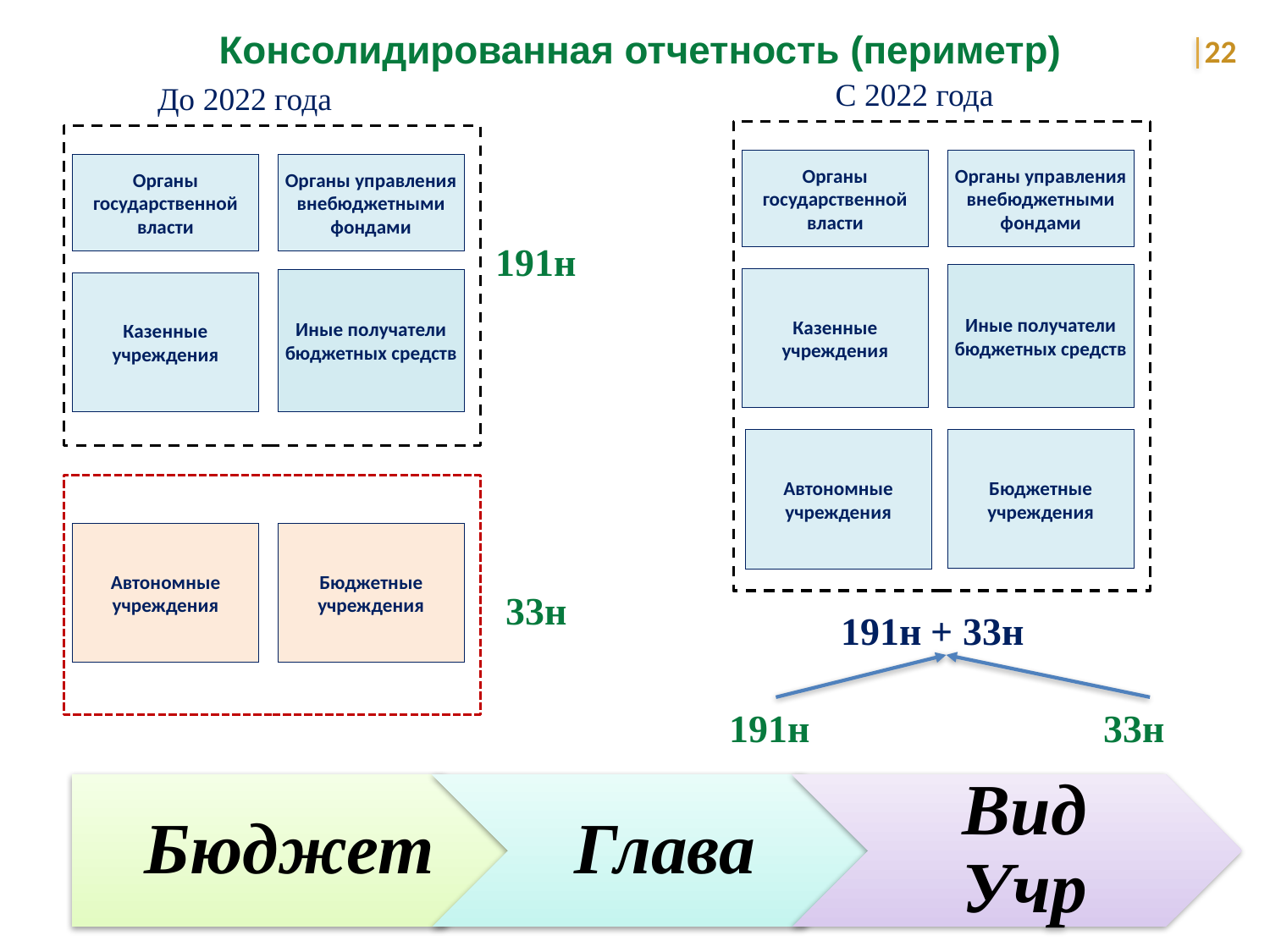

Консолидированная отчетность (периметр)
22
С 2022 года
До 2022 года

Органы государственной власти
Органы управления внебюджетными фондами
Органы государственной власти
Органы управления внебюджетными фондами
191н
Иные получатели бюджетных средств
Казенные учреждения
Иные получатели бюджетных средств
Казенные учреждения
Автономные учреждения
Бюджетные учреждения

Автономные учреждения
Бюджетные учреждения
33н
191н + 33н
191н
33н
Бюджет
Глава
Вид Учр